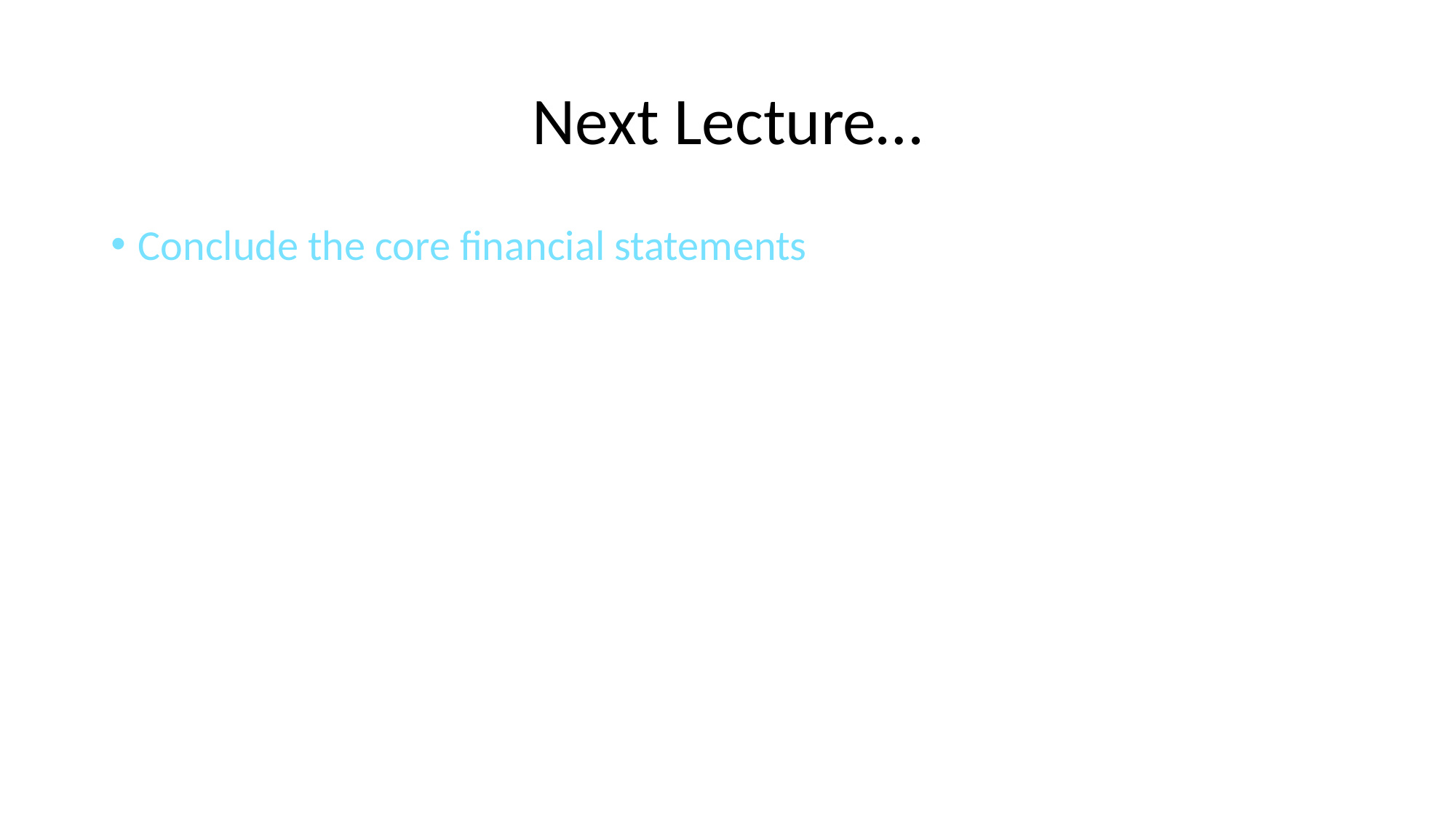

# Next Lecture…
Conclude the core financial statements